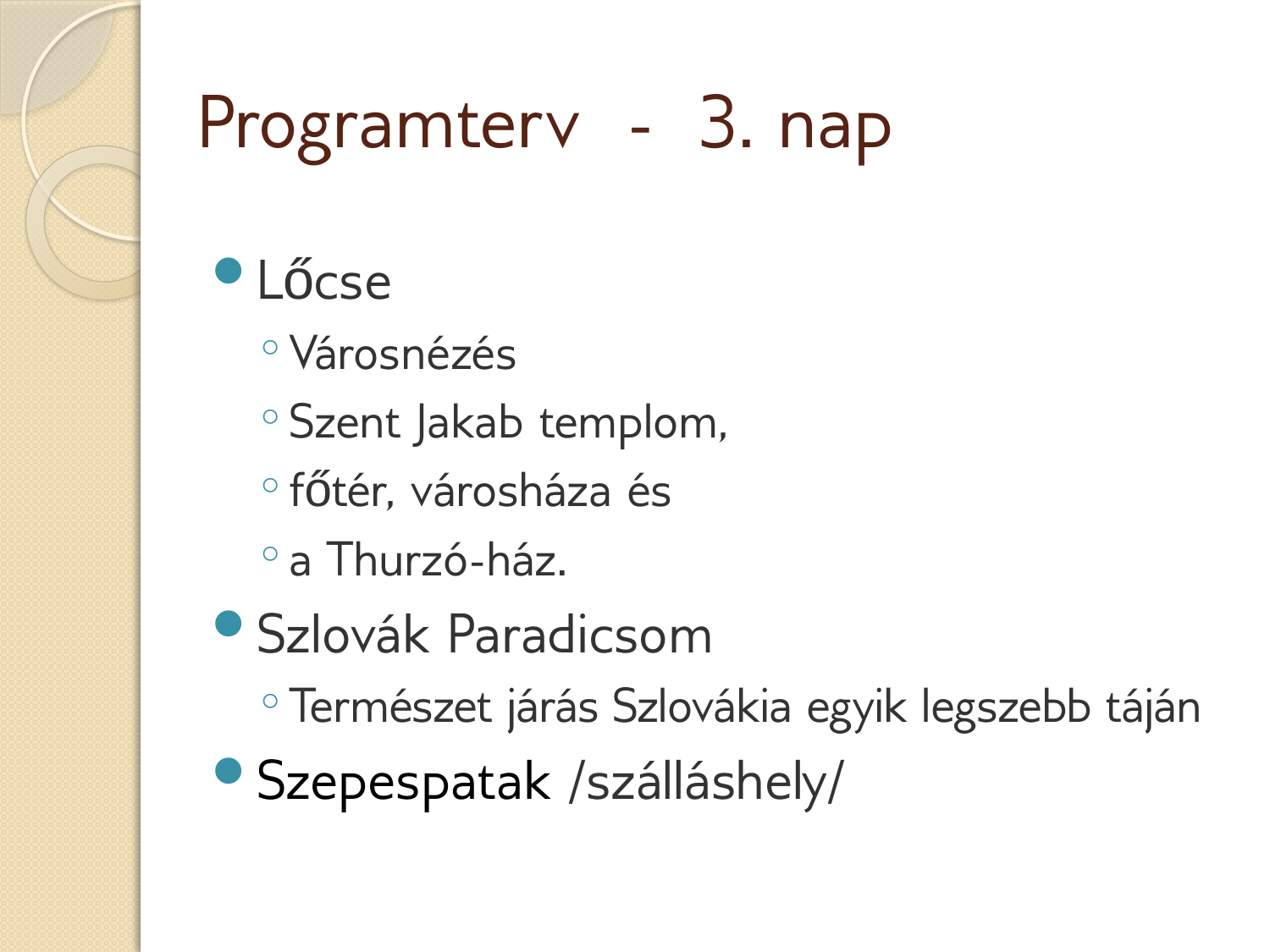

# Programterv  -  3. nap
Lőcse
Városnézés
Szent Jakab templom,
főtér, városháza és
a Thurzó-ház.
Szlovák Paradicsom
Természet járás Szlovákia egyik legszebb táján
Szepespatak /szálláshely/